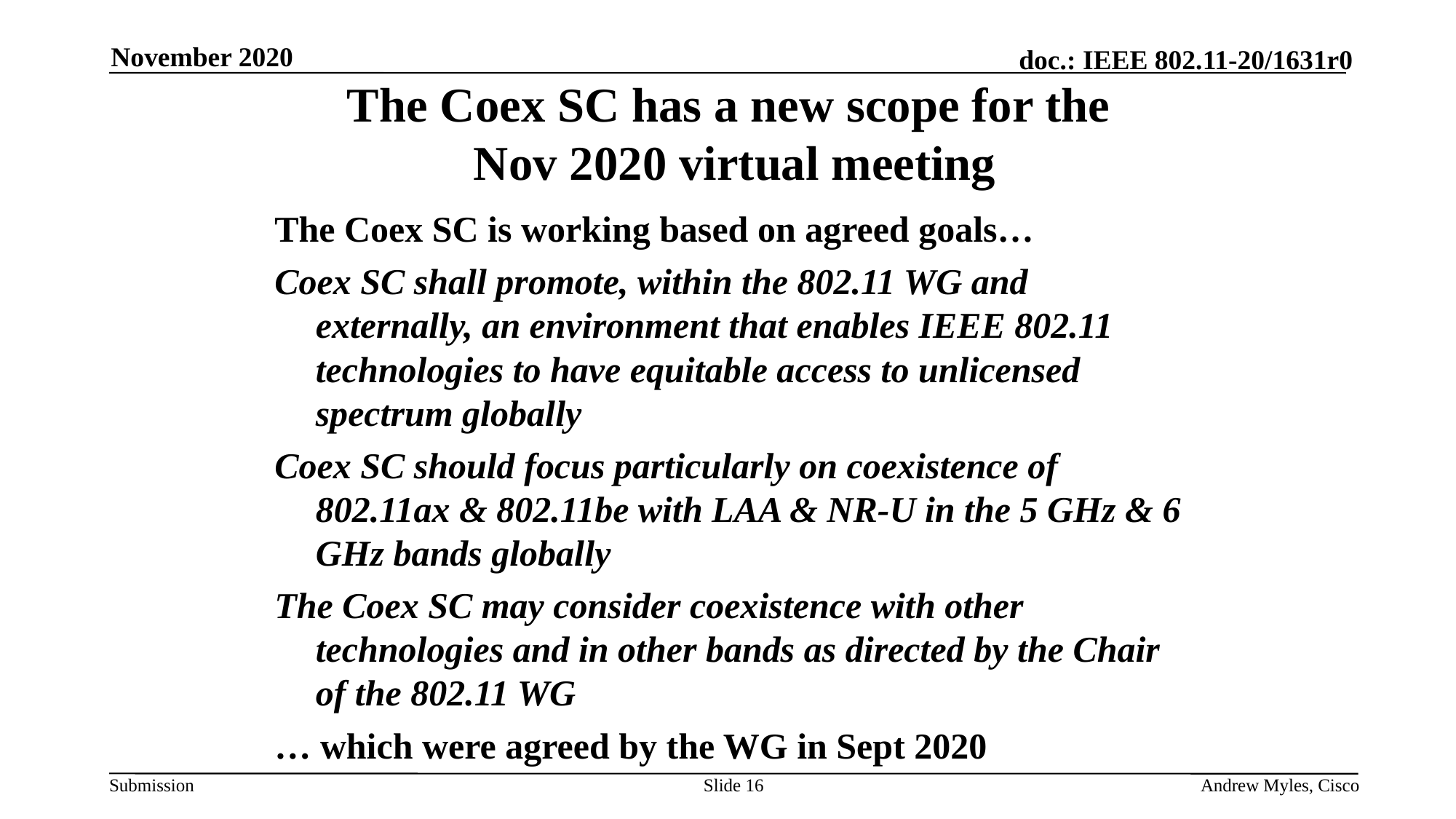

November 2020
The Coex SC has a new scope for the
 Nov 2020 virtual meeting
The Coex SC is working based on agreed goals…
Coex SC shall promote, within the 802.11 WG and externally, an environment that enables IEEE 802.11 technologies to have equitable access to unlicensed spectrum globally
Coex SC should focus particularly on coexistence of 802.11ax & 802.11be with LAA & NR-U in the 5 GHz & 6 GHz bands globally
The Coex SC may consider coexistence with other technologies and in other bands as directed by the Chair of the 802.11 WG
… which were agreed by the WG in Sept 2020
Slide 16
Andrew Myles, Cisco